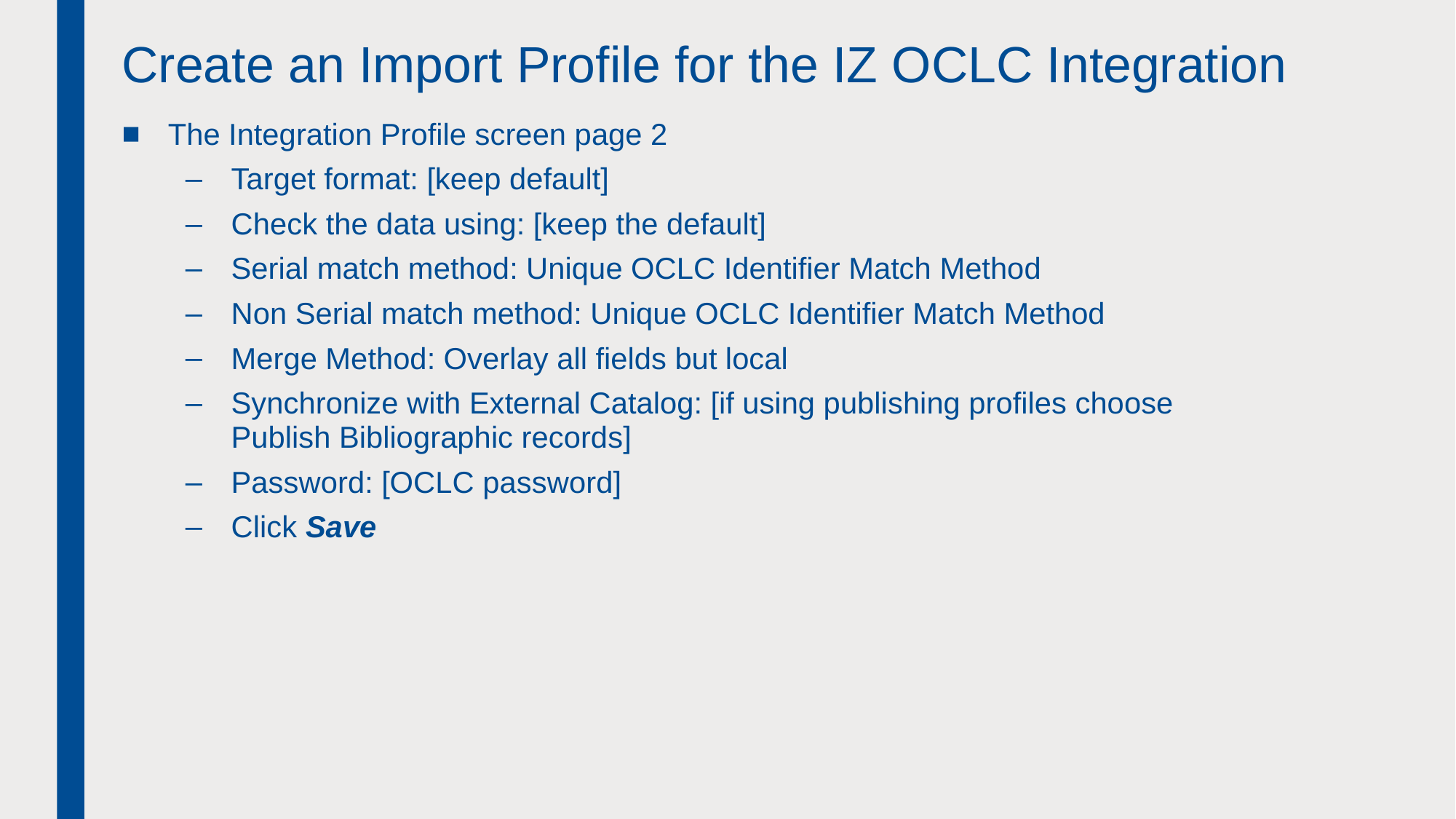

# Create an Import Profile for the IZ OCLC Integration
The Integration Profile screen page 2
Target format: [keep default]
Check the data using: [keep the default]
Serial match method: Unique OCLC Identifier Match Method
Non Serial match method: Unique OCLC Identifier Match Method
Merge Method: Overlay all fields but local
Synchronize with External Catalog: [if using publishing profiles choose Publish Bibliographic records]
Password: [OCLC password]
Click Save